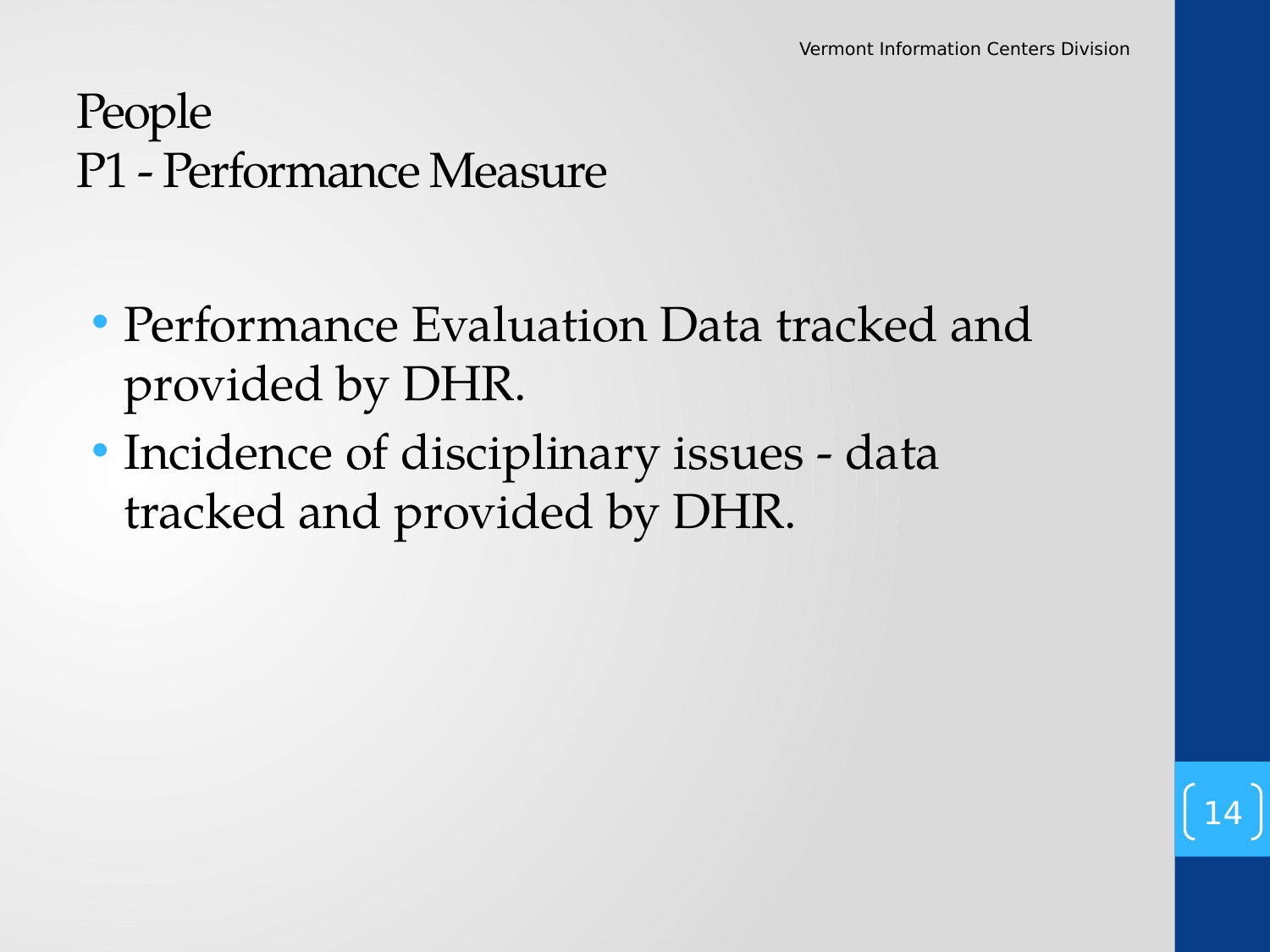

Vermont Information Centers Division
# People P1 - Performance Measure
Performance Evaluation Data tracked and provided by DHR.
Incidence of disciplinary issues - data tracked and provided by DHR.

14